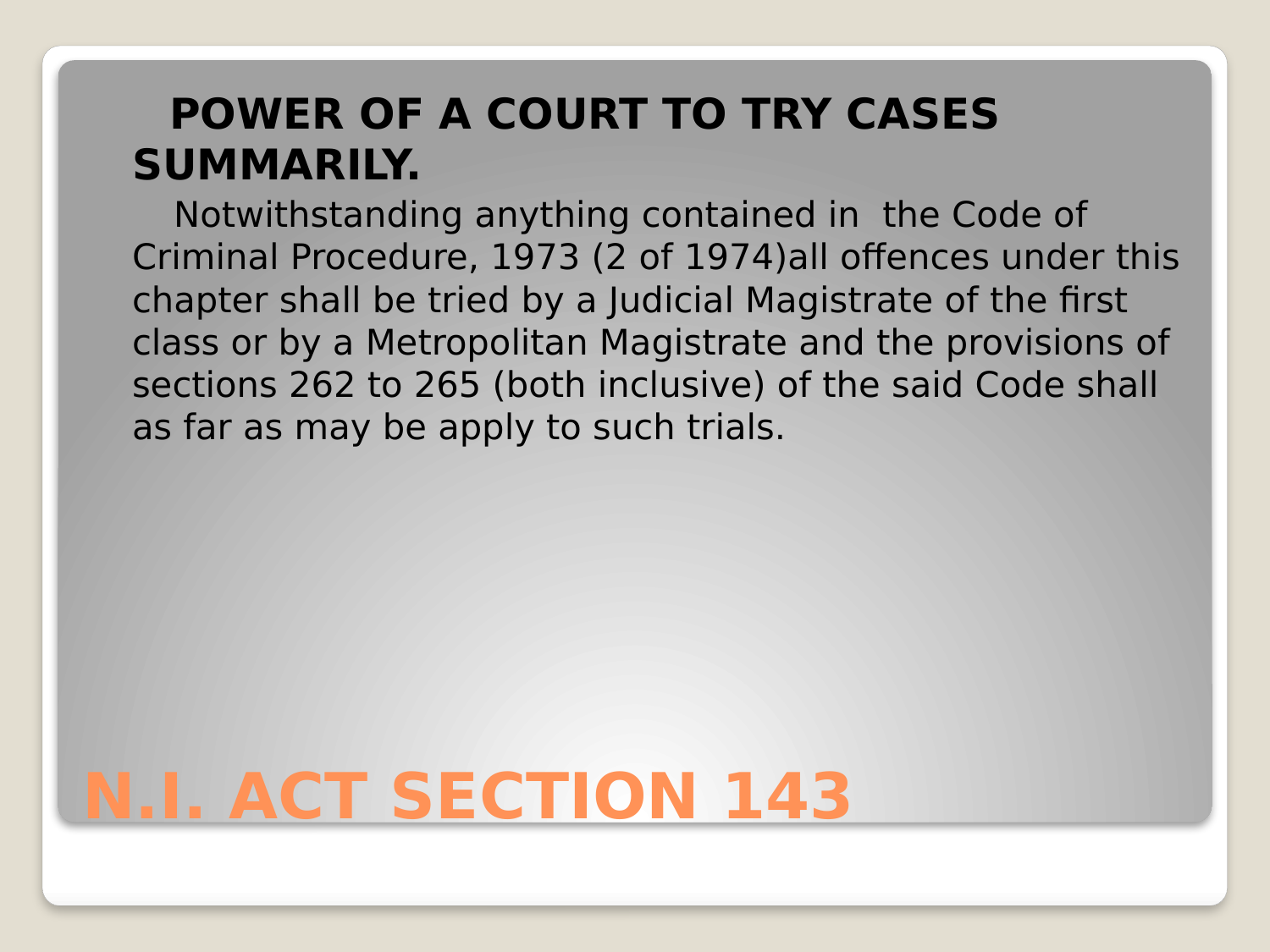

POWER OF A COURT TO TRY CASES SUMMARILY.
       Notwithstanding anything contained in  the Code of Criminal Procedure, 1973 (2 of 1974)all offences under this chapter shall be tried by a Judicial Magistrate of the first class or by a Metropolitan Magistrate and the provisions of sections 262 to 265 (both inclusive) of the said Code shall as far as may be apply to such trials.
# N.I. ACT SECTION 143